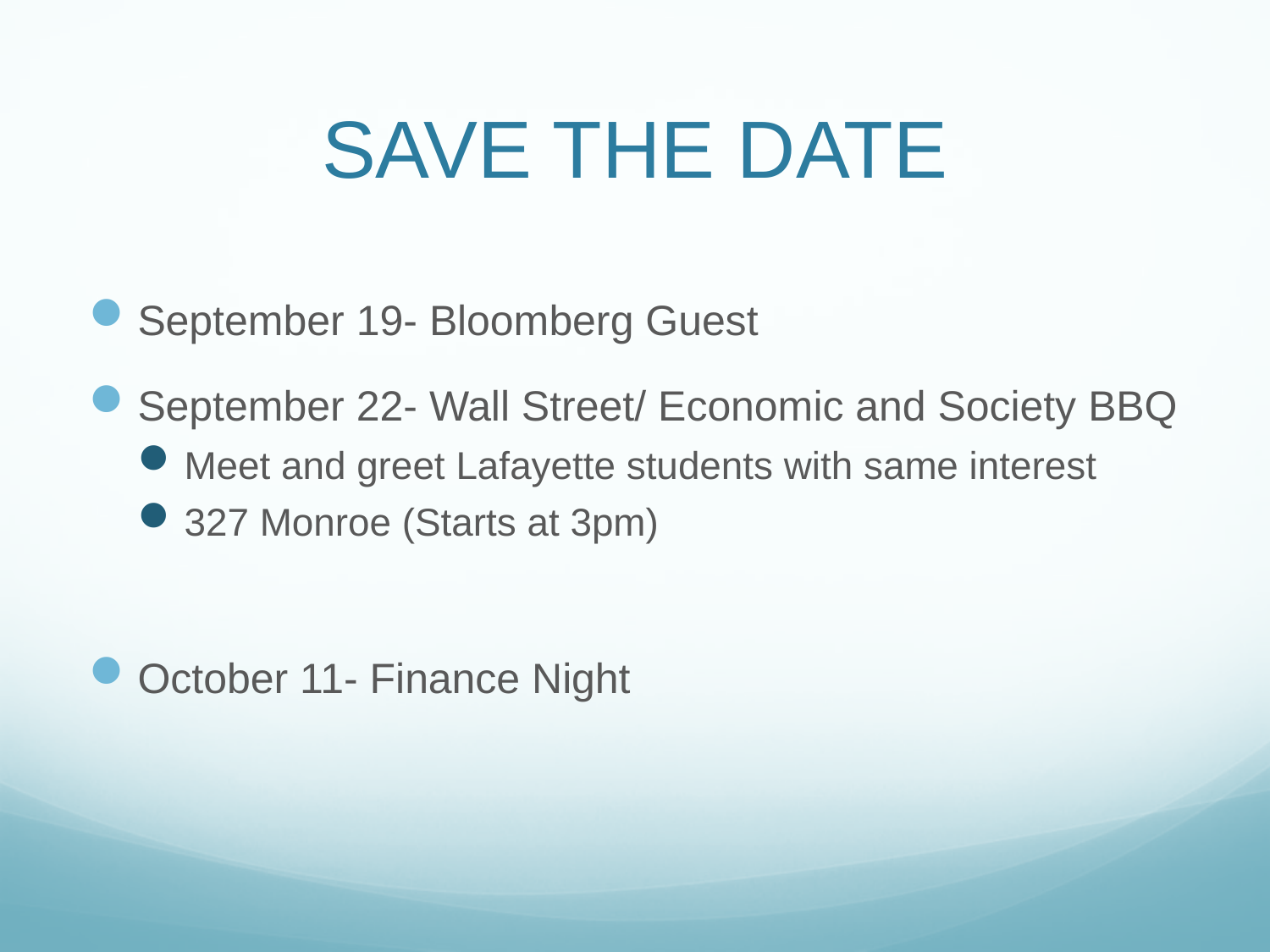

# SAVE THE DATE

September 19- Bloomberg Guest
September 22- Wall Street/ Economic and Society BBQ
Meet and greet Lafayette students with same interest
327 Monroe (Starts at 3pm)

October 11- Finance Night